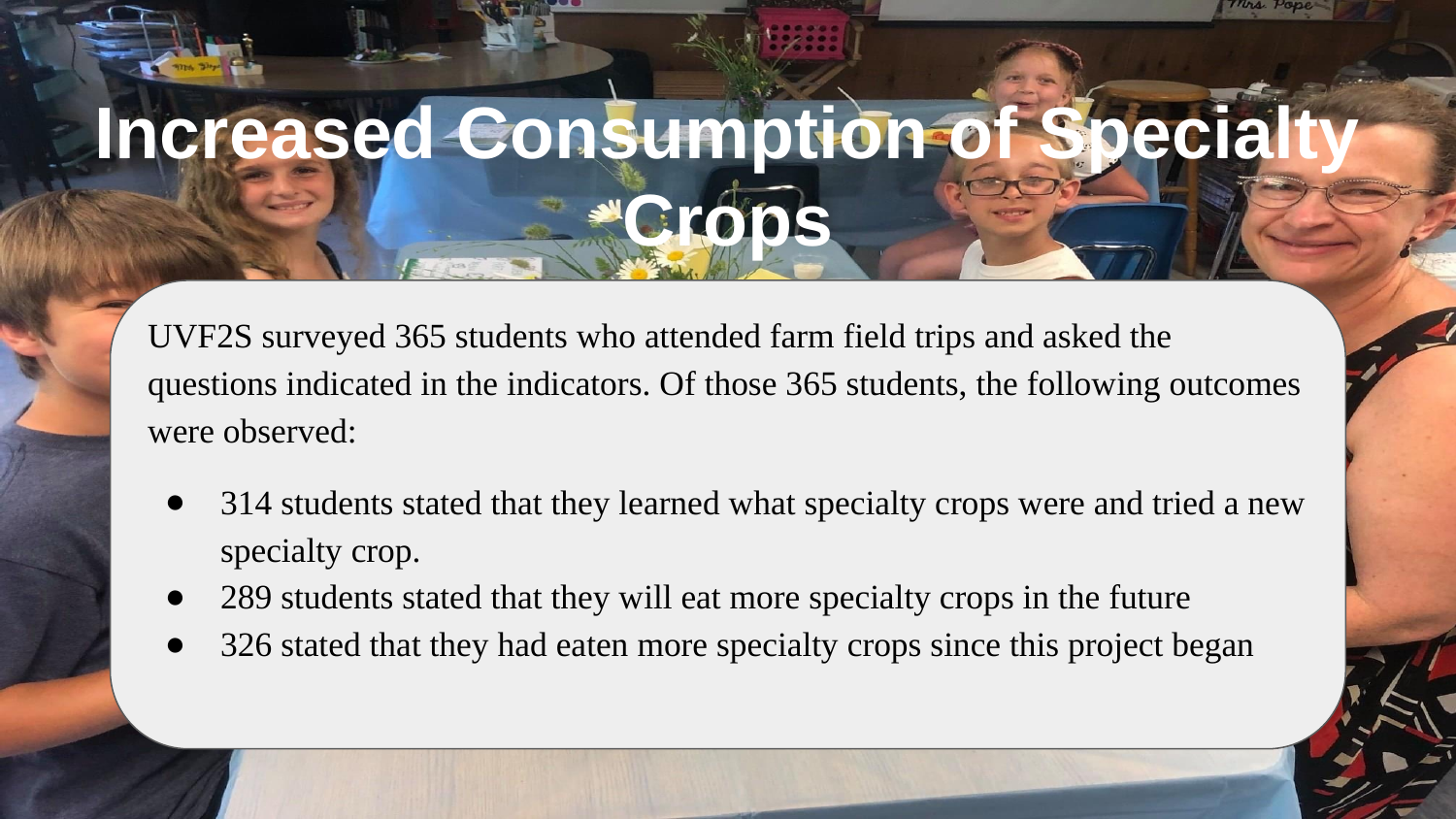

# Increased Consumption of Specialty Crops

UVF2S surveyed 365 students who attended farm field trips and asked the questions indicated in the indicators. Of those 365 students, the following outcomes were observed:
314 students stated that they learned what specialty crops were and tried a new specialty crop.
289 students stated that they will eat more specialty crops in the future
326 stated that they had eaten more specialty crops since this project began